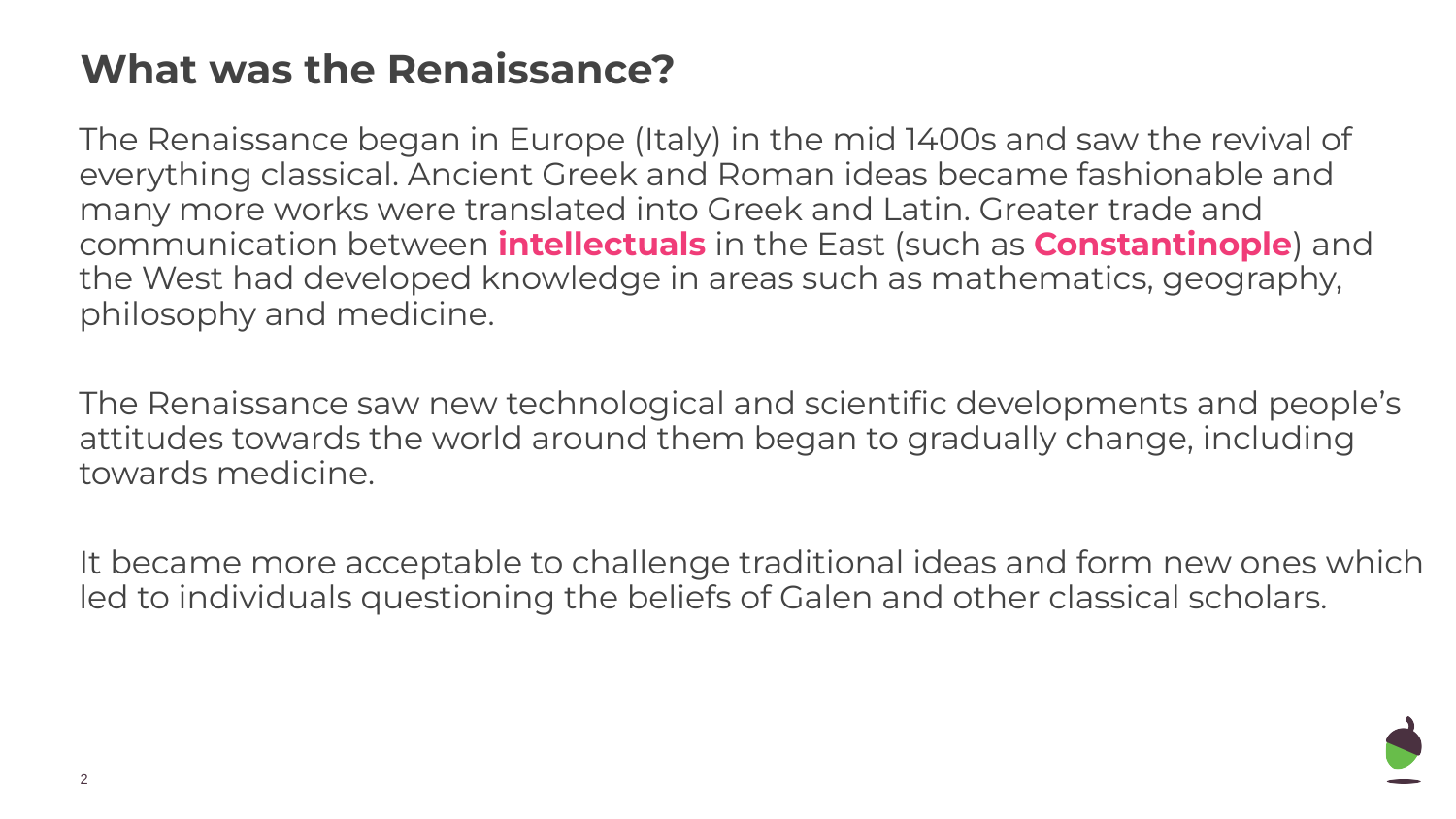

# What was the Renaissance?
The Renaissance began in Europe (Italy) in the mid 1400s and saw the revival of everything classical. Ancient Greek and Roman ideas became fashionable and many more works were translated into Greek and Latin. Greater trade and communication between intellectuals in the East (such as Constantinople) and the West had developed knowledge in areas such as mathematics, geography, philosophy and medicine.

The Renaissance saw new technological and scientific developments and people’s attitudes towards the world around them began to gradually change, including towards medicine.

It became more acceptable to challenge traditional ideas and form new ones which led to individuals questioning the beliefs of Galen and other classical scholars.
2